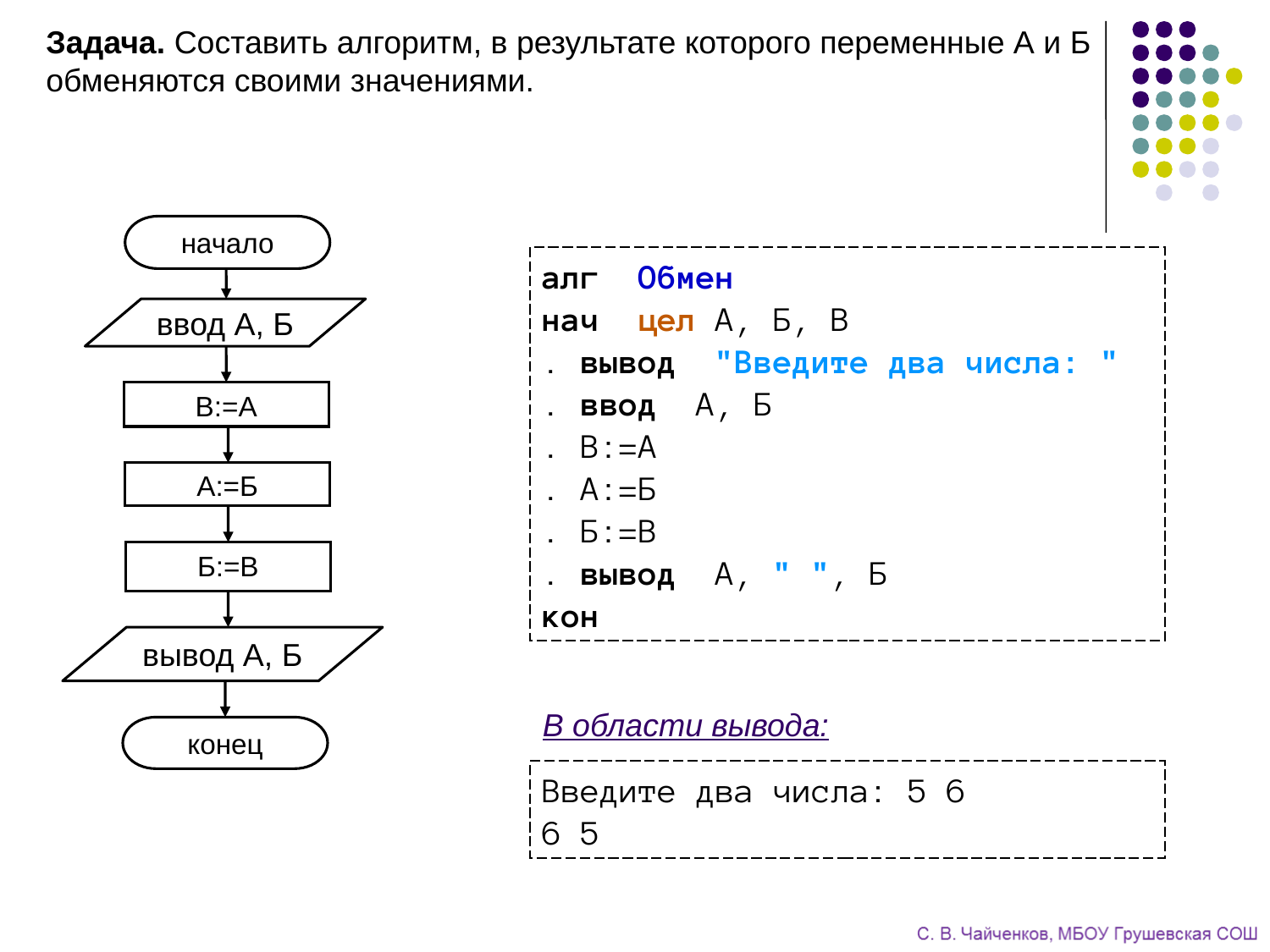

Задача. Составить алгоритм, в результате которого переменные А и Б обменяются своими значениями.

?
А:=Б
Б:=А
начало

ввод А, Б

В:=А

А:=Б

Б:=В

вывод А, Б

конец
алг  Обмен
нач  цел А, Б, В
. вывод  "Введите два числа: "
. ввод  А, Б
. В:=А
. А:=Б
. Б:=В
. вывод  А, " ", Б
кон
В области вывода:
Введите два числа: 5 6
6 5